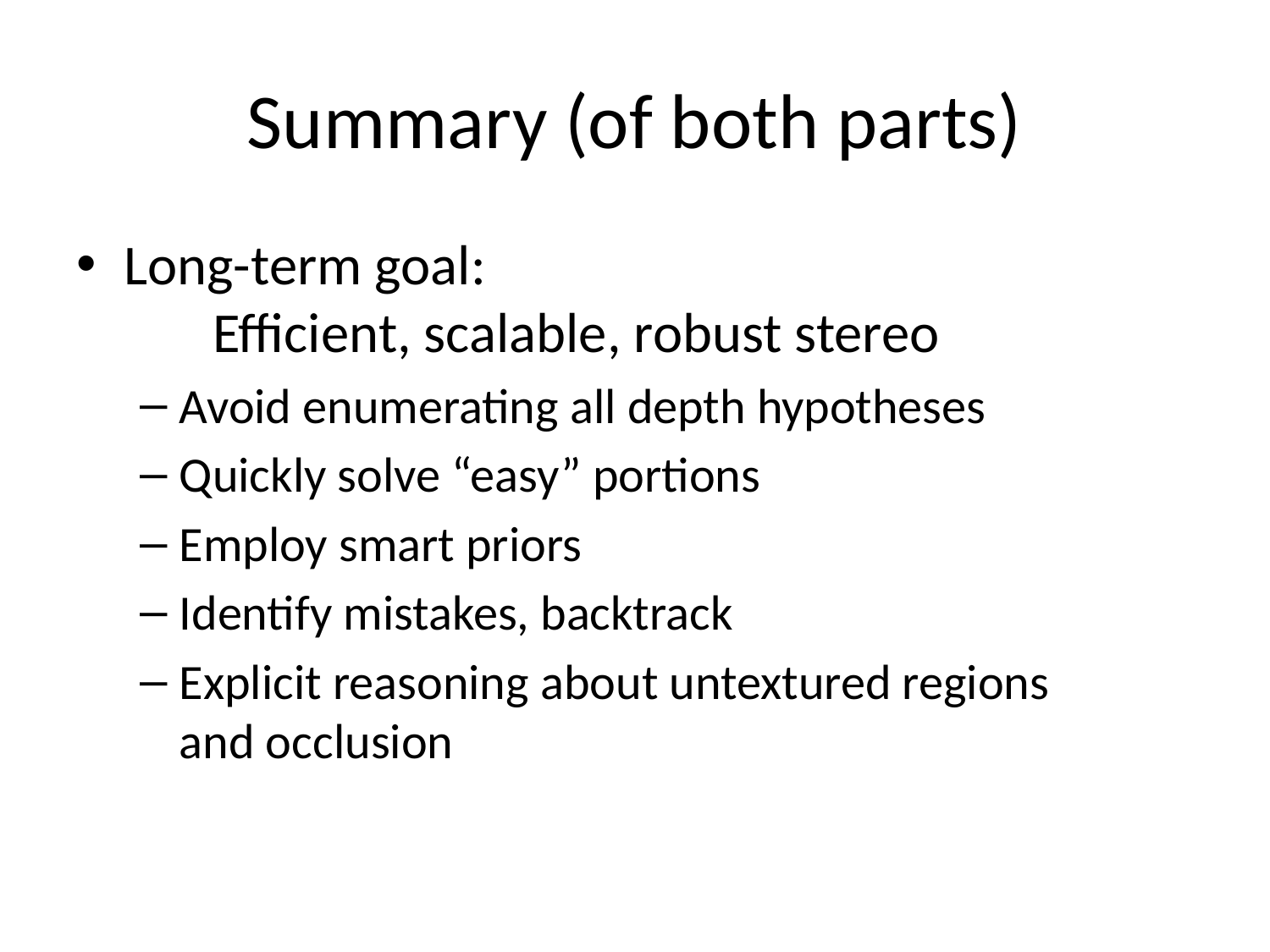

# Summary (of both parts)
Long-term goal:
       Efficient, scalable, robust stereo
Avoid enumerating all depth hypotheses
Quickly solve “easy” portions
Employ smart priors
Identify mistakes, backtrack
Explicit reasoning about untextured regions
and occlusion